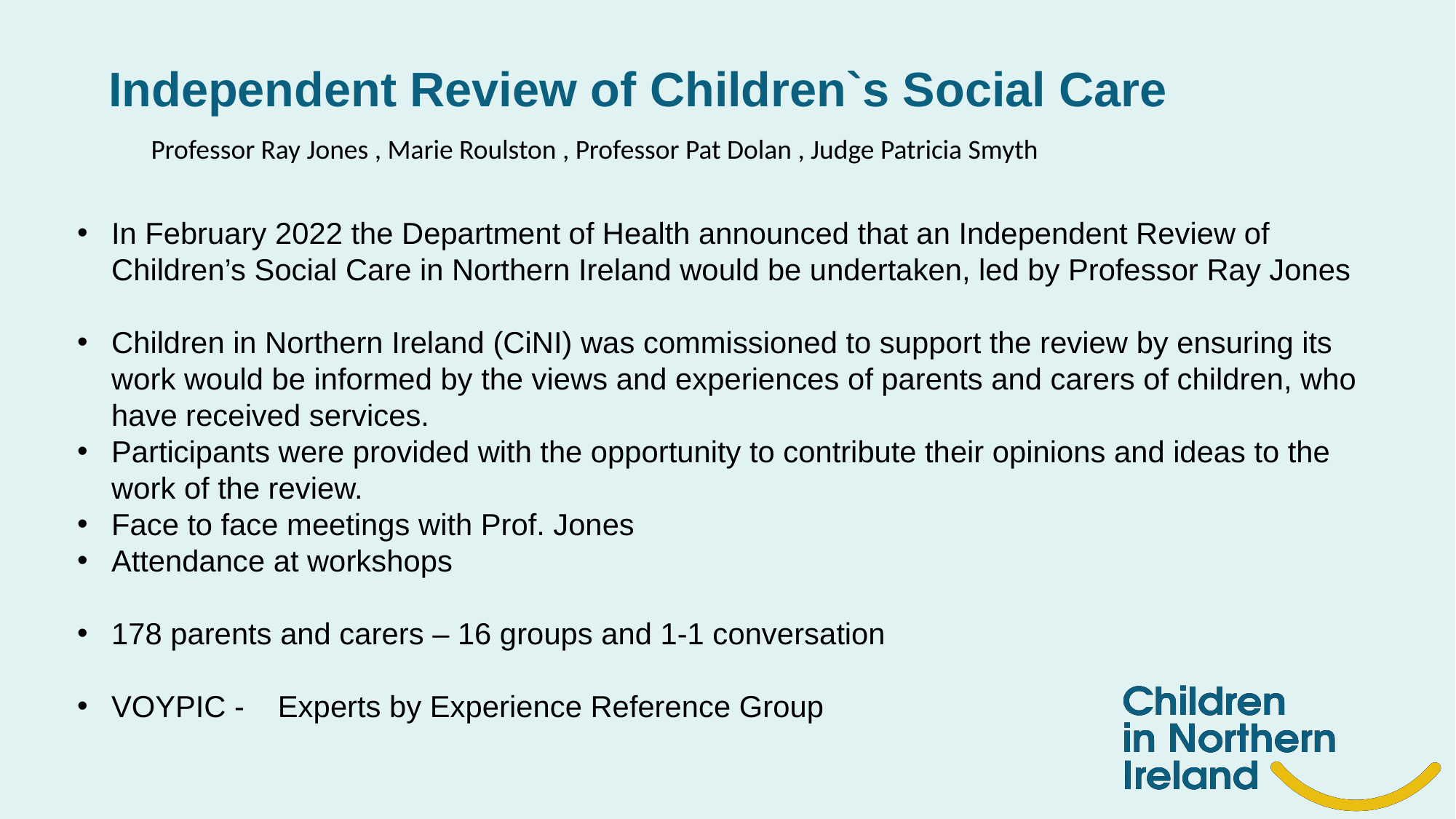

# Independent Review of Children`s Social Care
Professor Ray Jones , Marie Roulston , Professor Pat Dolan , Judge Patricia Smyth
In February 2022 the Department of Health announced that an Independent Review of Children’s Social Care in Northern Ireland would be undertaken, led by Professor Ray Jones

Children in Northern Ireland (CiNI) was commissioned to support the review by ensuring its work would be informed by the views and experiences of parents and carers of children, who have received services.
Participants were provided with the opportunity to contribute their opinions and ideas to the work of the review.
Face to face meetings with Prof. Jones
Attendance at workshops

178 parents and carers – 16 groups and 1-1 conversation

VOYPIC -    Experts by Experience Reference Group